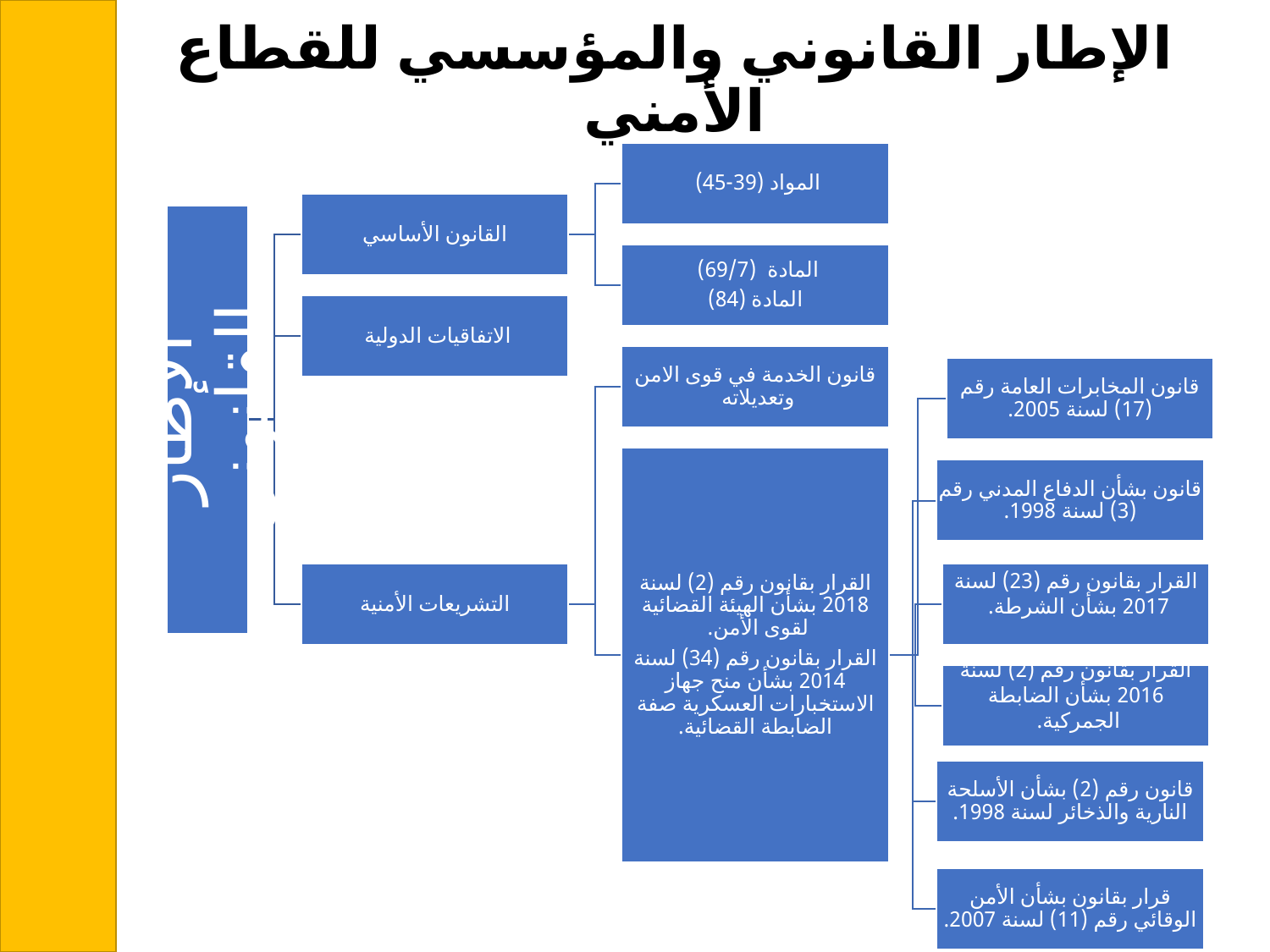

# الإطار القانوني والمؤسسي للقطاع الأمني

الإطار القانوني
القانون الأساسي
المواد (39-45)
المادة  (69/7)
المادة (84)
الاتفاقيات الدولية
التشريعات الأمنية
قانون الخدمة في قوى الامن وتعديلاته
القرار بقانون رقم (2) لسنة 2018 بشأن الهيئة القضائية لقوى الأمن.
القرار بقانون رقم (34) لسنة 2014 بشأن منح جهاز الاستخبارات العسكرية صفة الضابطة القضائية.
قانون بشأن الدفاع المدني رقم (3) لسنة 1998.
قانون المخابرات العامة رقم (17) لسنة 2005.
القرار بقانون رقم (23) لسنة 2017 بشأن الشرطة.

القرار بقانون رقم (2) لسنة 2016 بشأن الضابطة الجمركية.

قرار بقانون بشأن الأمن الوقائي رقم (11) لسنة 2007.
قانون رقم (2) بشأن الأسلحة النارية والذخائر لسنة 1998.